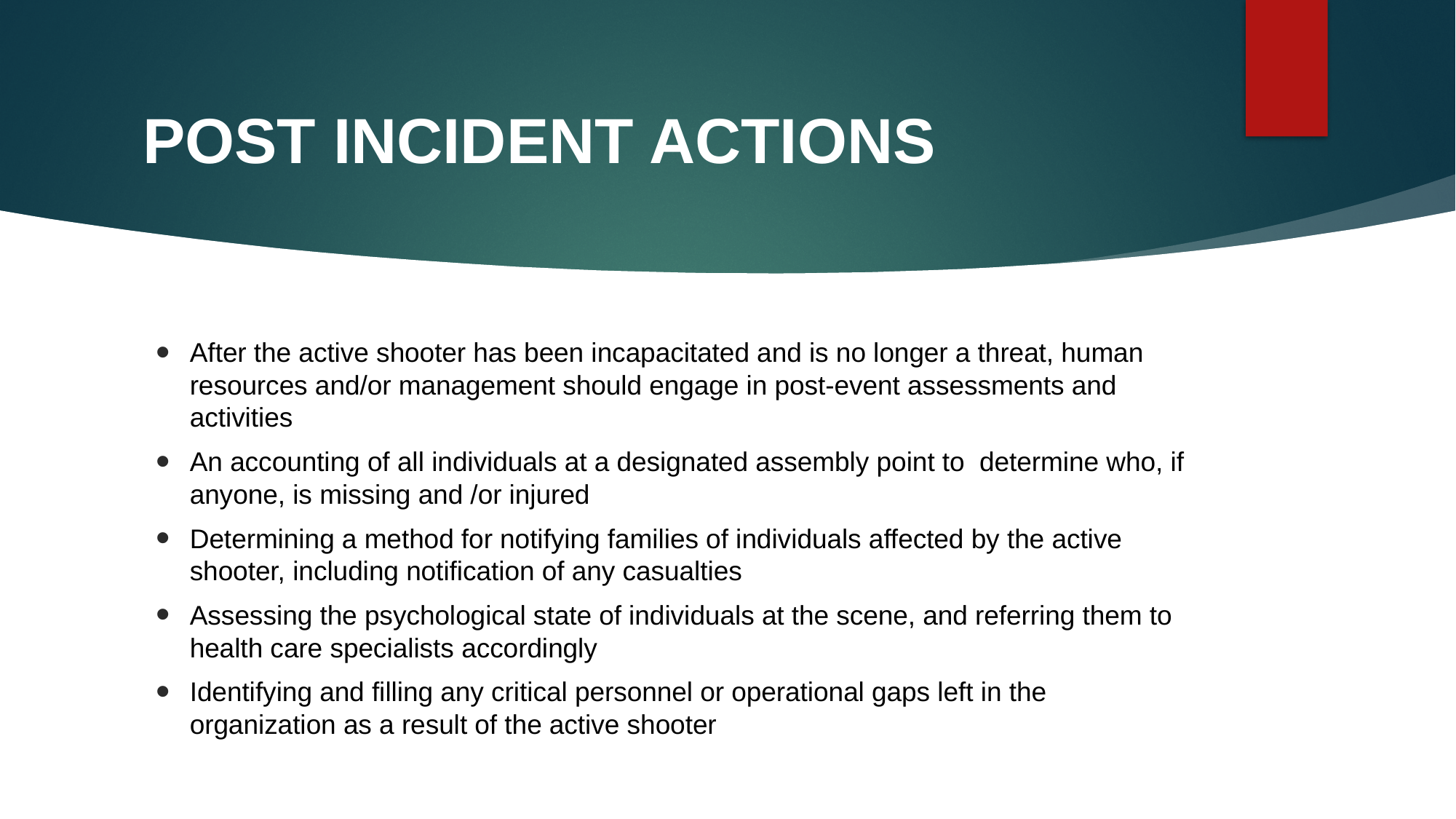

# POST INCIDENT ACTIONS

After the active shooter has been incapacitated and is no longer a threat, human resources and/or management should engage in post-event assessments and activities
An accounting of all individuals at a designated assembly point to  determine who, if anyone, is missing and /or injured
Determining a method for notifying families of individuals affected by the active shooter, including notification of any casualties
Assessing the psychological state of individuals at the scene, and referring them to health care specialists accordingly
Identifying and filling any critical personnel or operational gaps left in the organization as a result of the active shooter